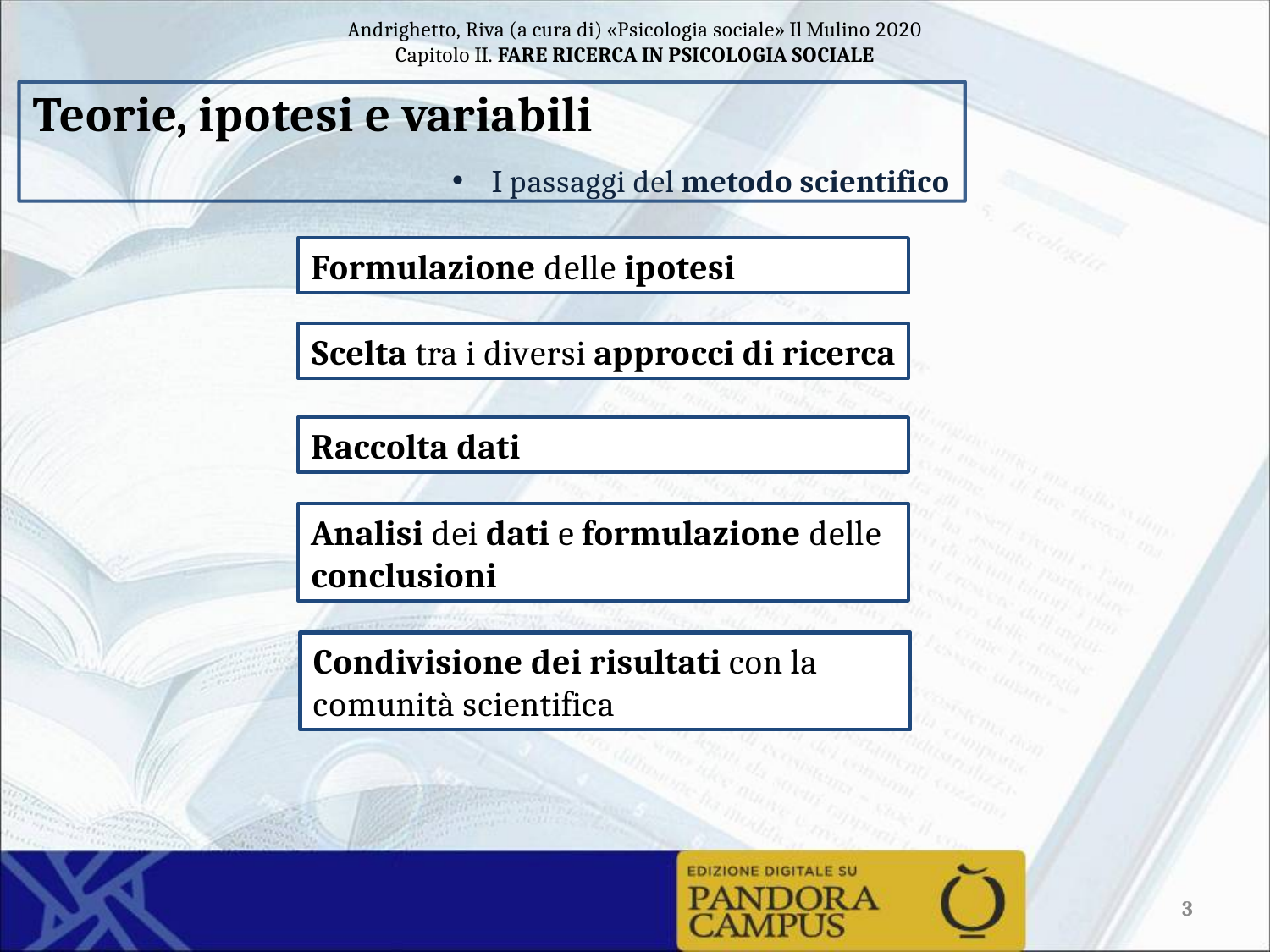

Teorie, ipotesi e variabili

I passaggi del metodo scientifico
Formulazione delle ipotesi
Scelta tra i diversi approcci di ricerca
Raccolta dati
Analisi dei dati e formulazione delle conclusioni
Condivisione dei risultati con la comunità scientifica
3